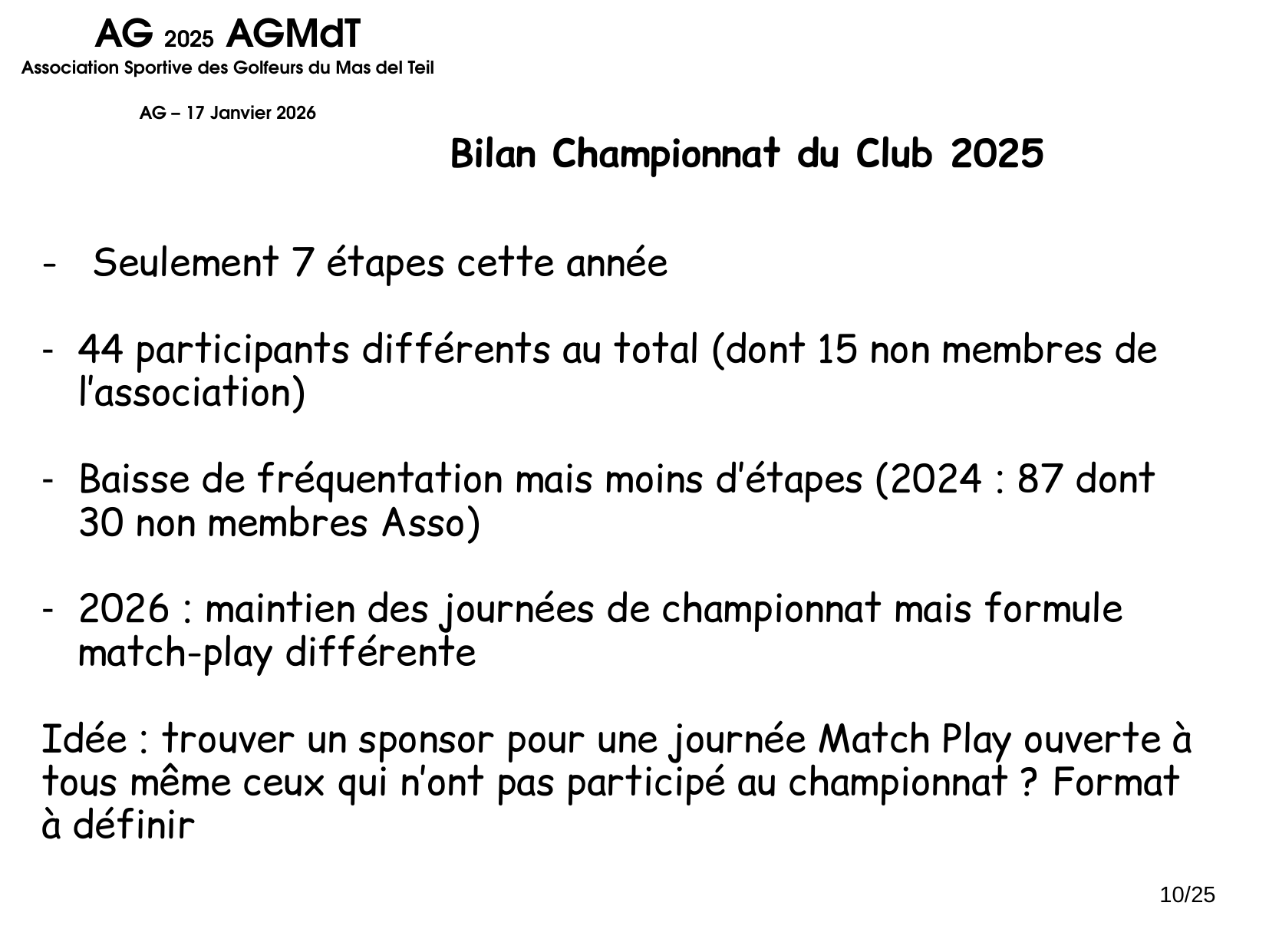

AG 2025 AGMdT
Association Sportive des Golfeurs du Mas del Teil

AG – 17 Janvier 2026
Bilan Championnat du Club 2025
-   Seulement 7 étapes cette année

44 participants différents au total (dont 15 non membres de l’association)

Baisse de fréquentation mais moins d’étapes (2024 : 87 dont 30 non membres Asso)

2026 : maintien des journées de championnat mais formule match-play différente

Idée : trouver un sponsor pour une journée Match Play ouverte à tous même ceux qui n’ont pas participé au championnat ? Format à définir
10/25